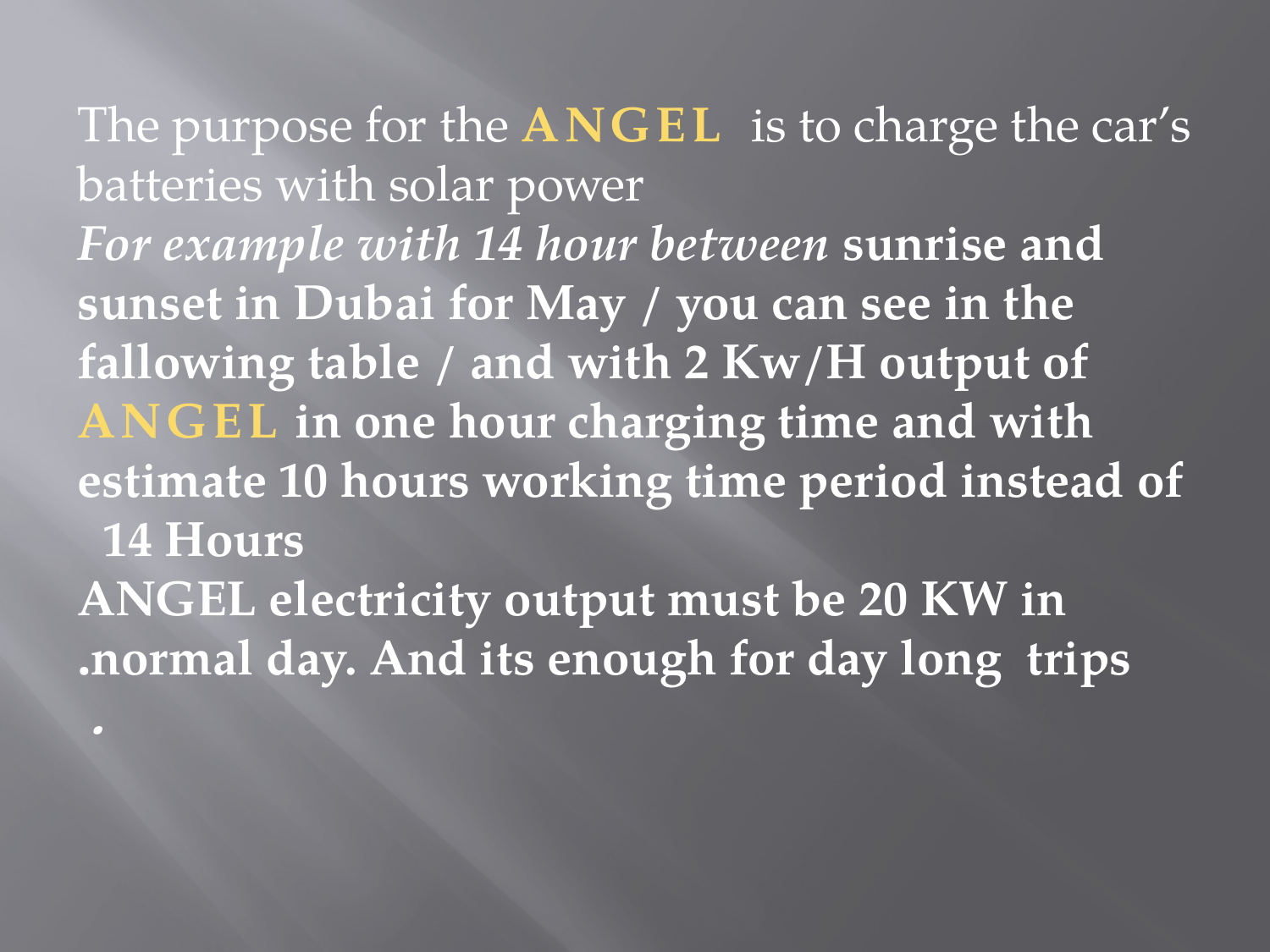

The purpose for the ANGEL  is to charge the car’s batteries with solar power
 For example with 14 hour between sunrise and sunset in Dubai for May / you can see in the fallowing table / and with 2 Kw/H output of ANGEL in one hour charging time and with estimate 10 hours working time period instead of 14 Hours
ANGEL electricity output must be 20 KW in normal day. And its enough for day long  trips.
.